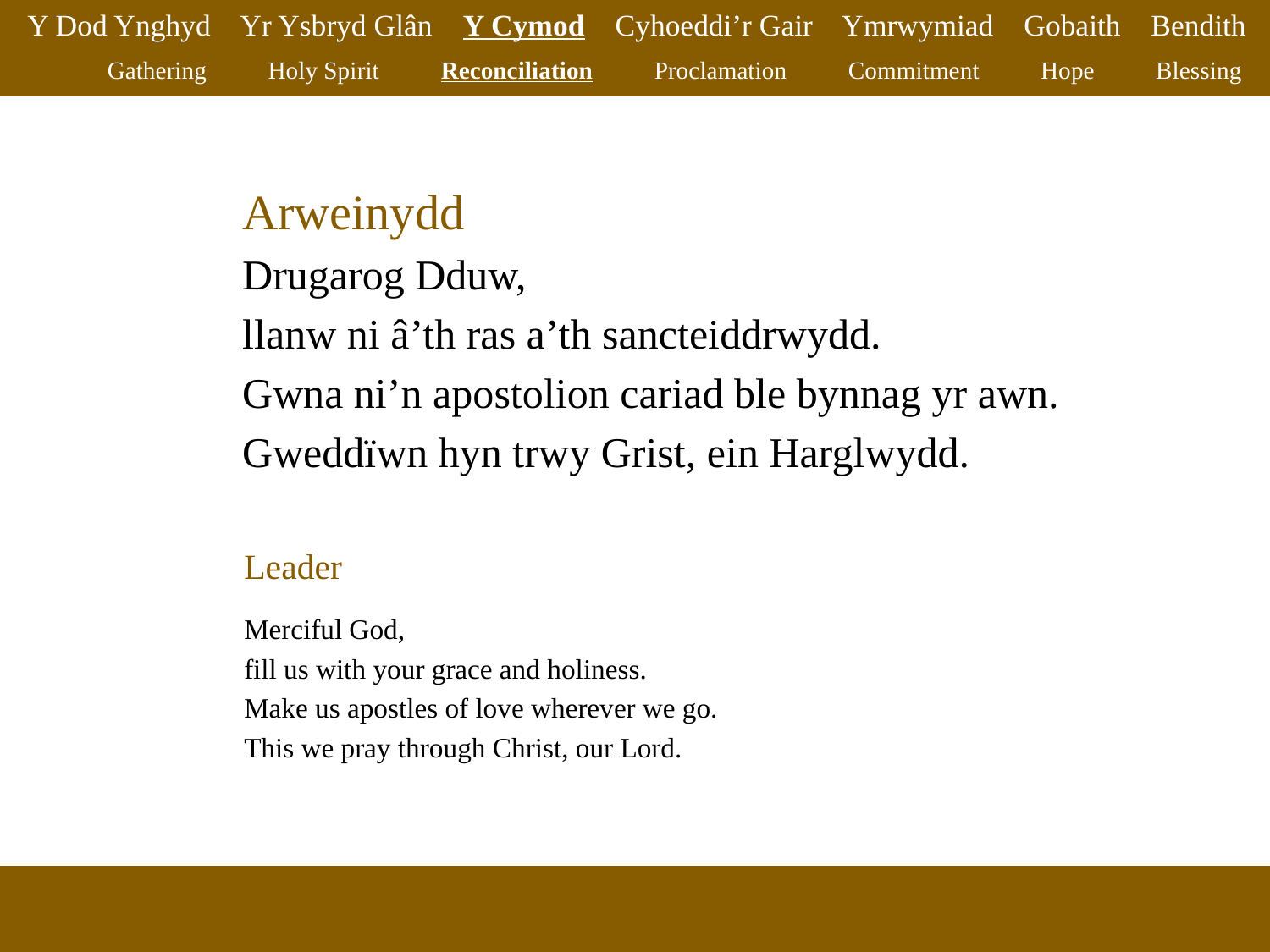

Y Dod Ynghyd    Yr Ysbryd Glân    Y Cymod    Cyhoeddi’r Gair    Ymrwymiad    Gobaith    Bendith

Gathering          Holy Spirit          Reconciliation          Proclamation          Commitment          Hope          Blessing

Arweinydd
Drugarog Dduw,
llanw ni â’th ras a’th sancteiddrwydd.
Gwna ni’n apostolion cariad ble bynnag yr awn.
Gweddïwn hyn trwy Grist, ein Harglwydd.

Leader

Merciful God,
fill us with your grace and holiness.
Make us apostles of love wherever we go.
This we pray through Christ, our Lord.